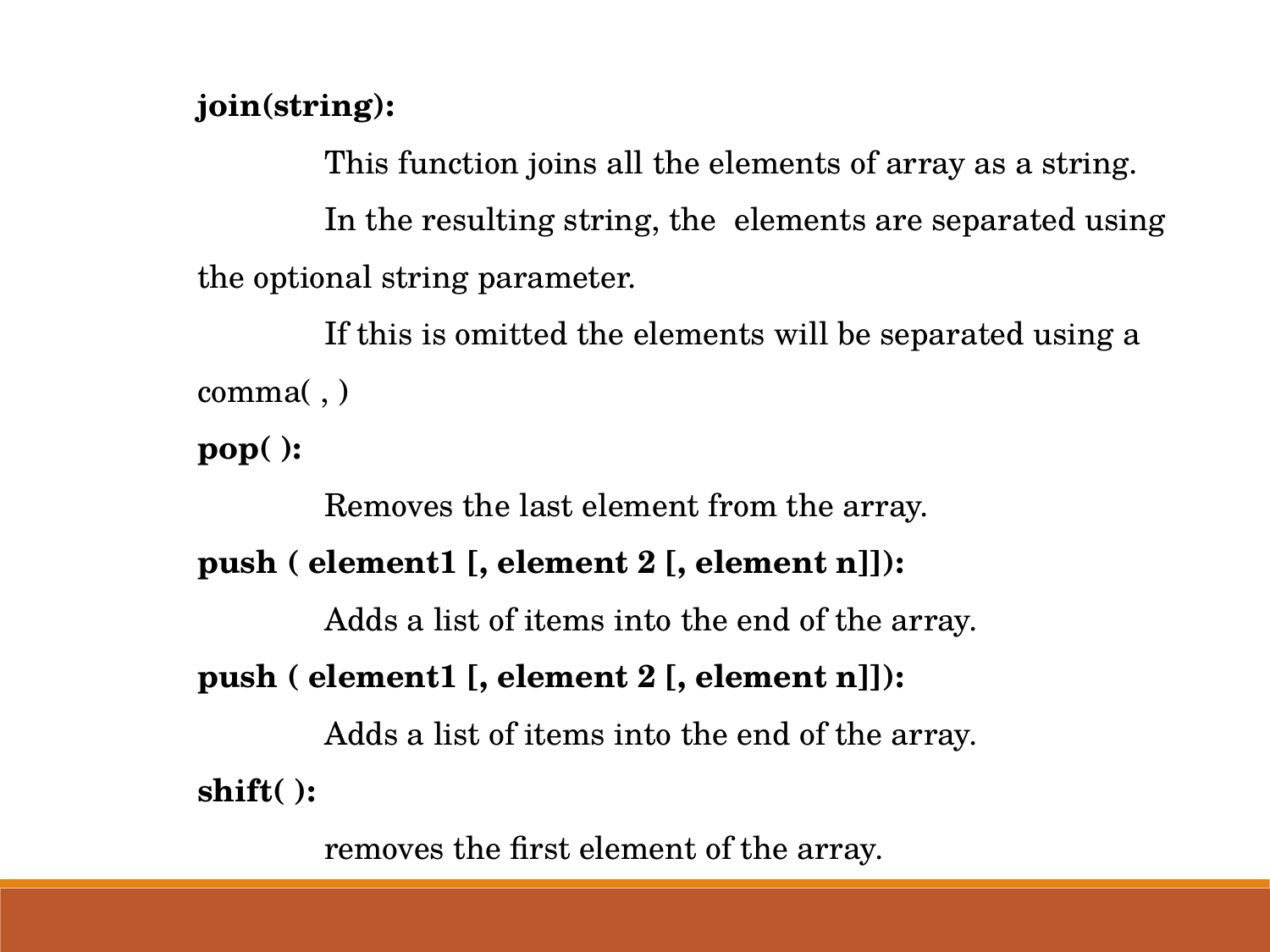

join(string):
	This function joins all the elements of array as a string.
	In the resulting string, the  elements are separated using the optional string parameter.
	If this is omitted the elements will be separated using a comma( , )
pop( ):
	Removes the last element from the array.
push ( element1 [, element 2 [, element n]]):
	Adds a list of items into the end of the array.
push ( element1 [, element 2 [, element n]]):
	Adds a list of items into the end of the array.
shift( ):
	removes the first element of the array.